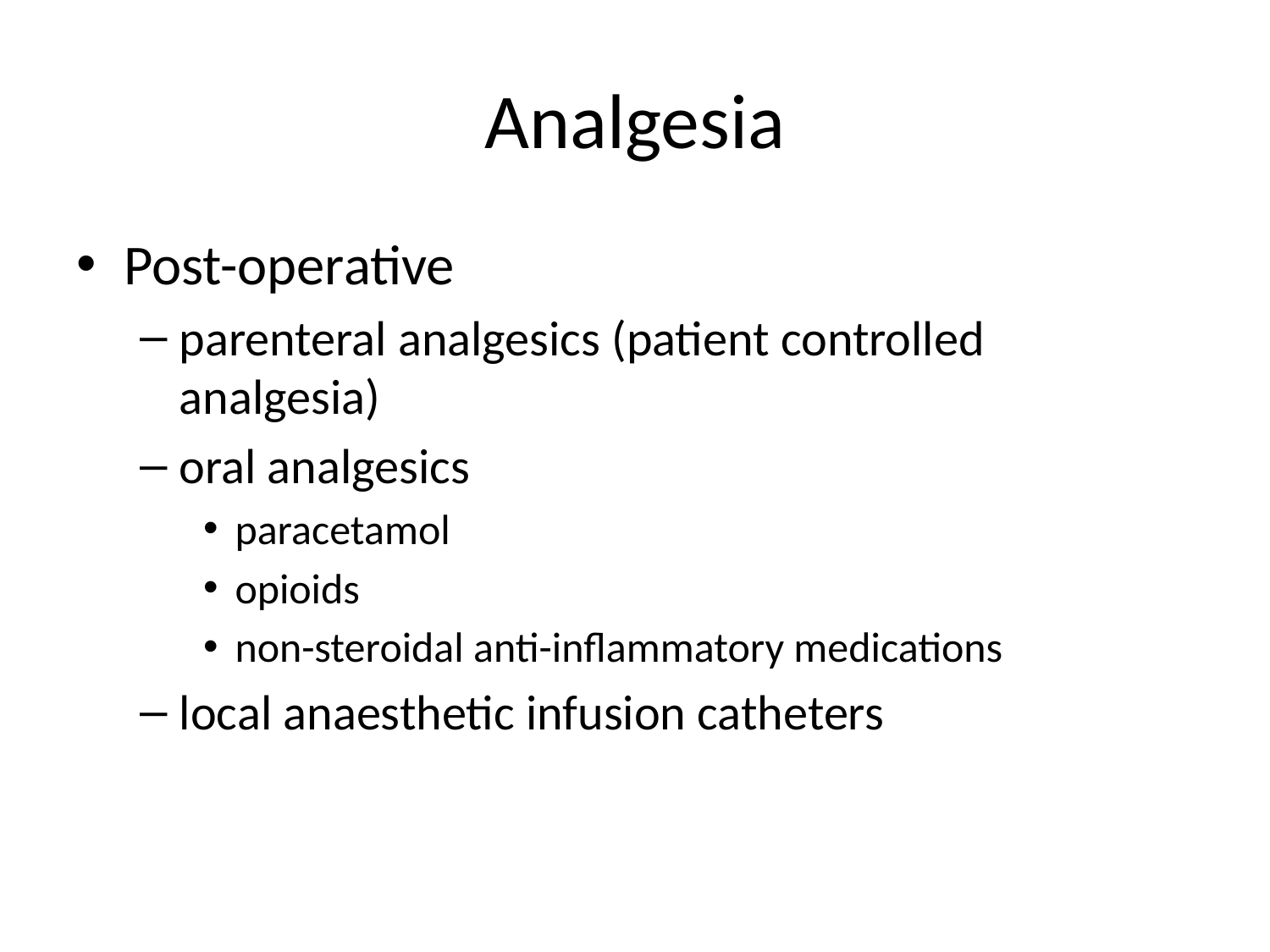

# Analgesia
Post-operative
parenteral analgesics (patient controlled analgesia)
oral analgesics
paracetamol
opioids
non-steroidal anti-inflammatory medications
local anaesthetic infusion catheters